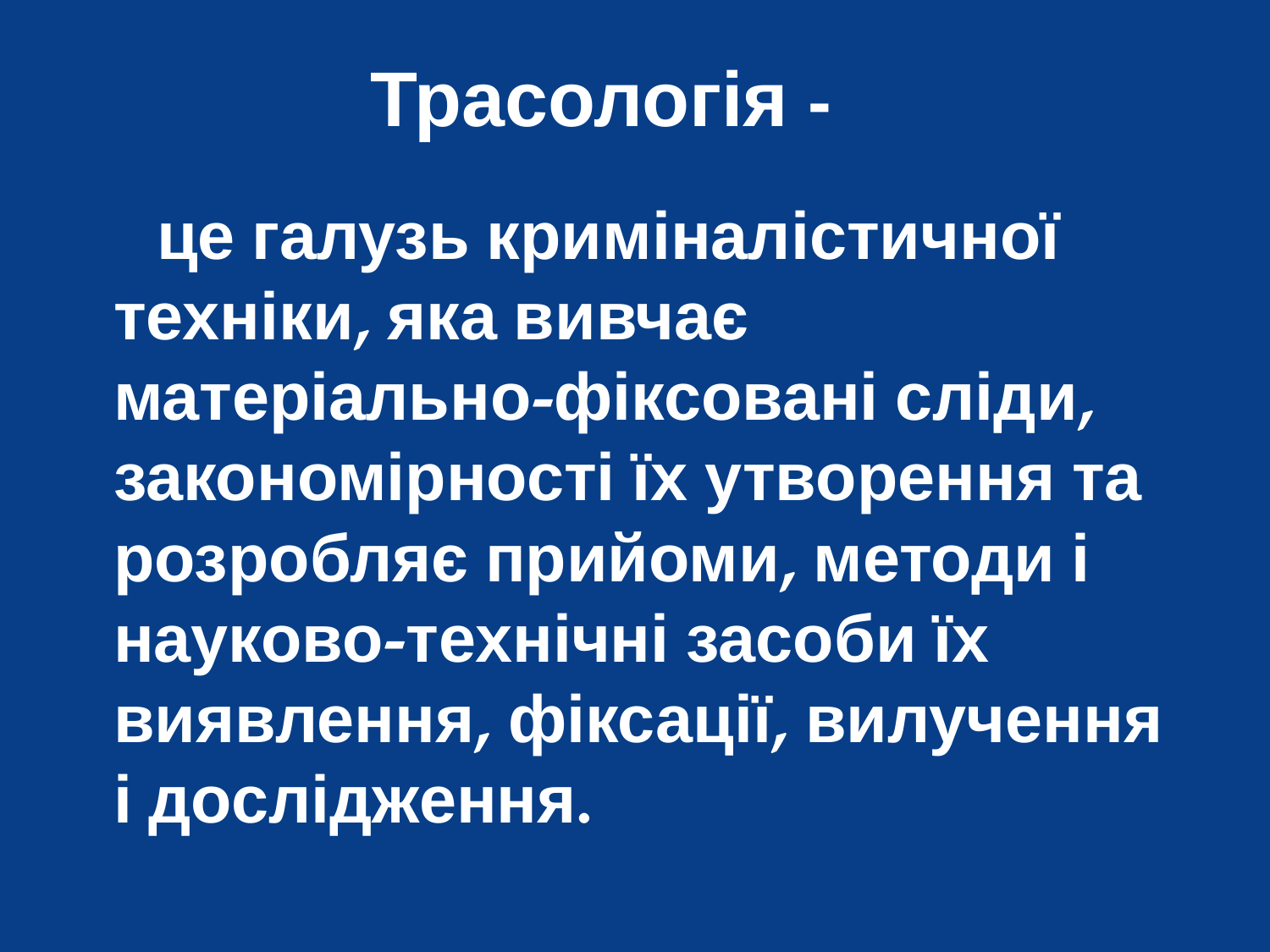

# Трасологія -
      це галузь криміналістичної техніки, яка вивчає матеріально-фіксовані сліди, закономірності їх утворення та розробляє прийоми, методи і науково-технічні засоби їх виявлення, фіксації, вилучення і дослідження.